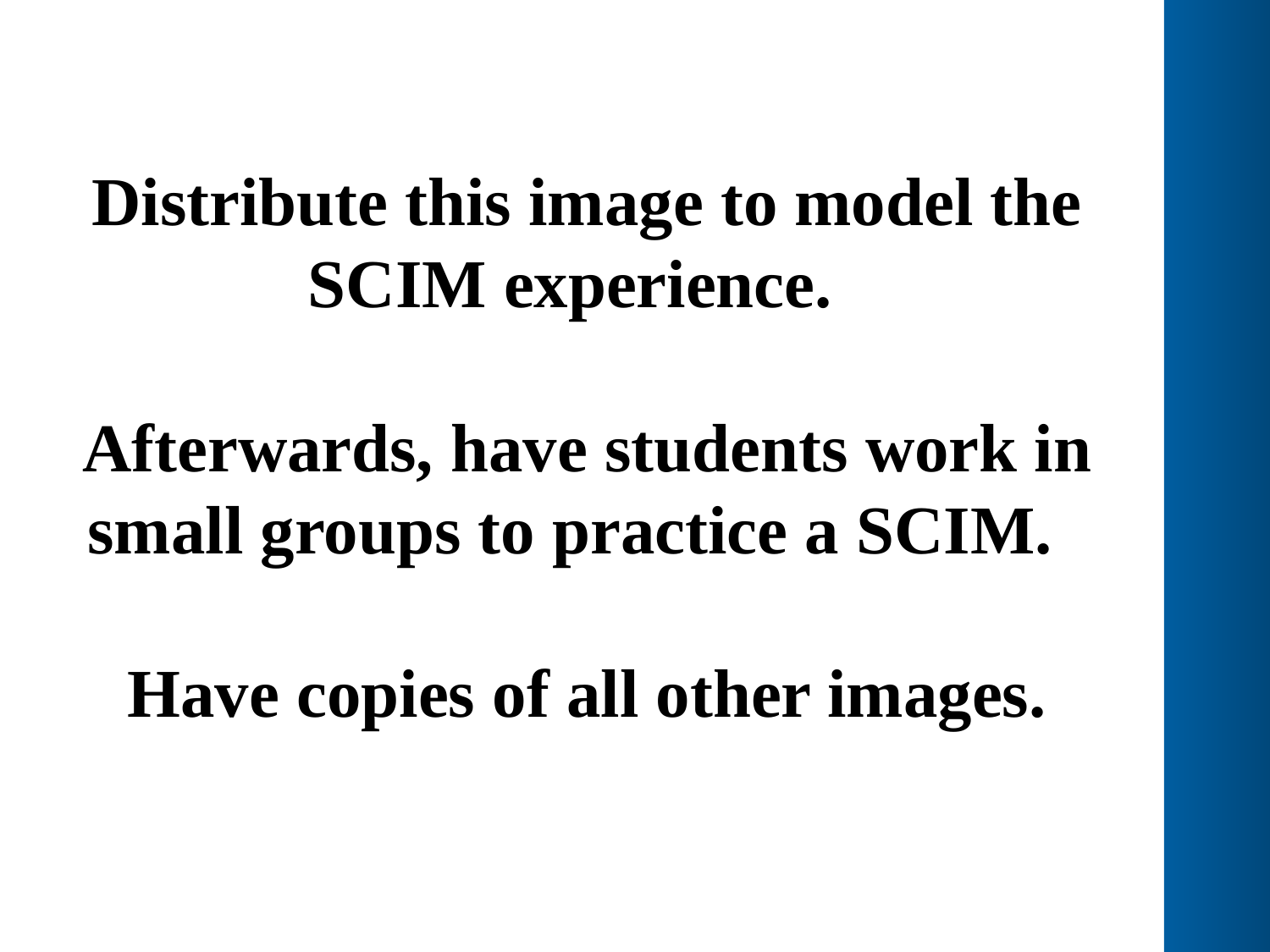

# Distribute this image to model the SCIM experience. Afterwards, have students work in small groups to practice a SCIM. Have copies of all other images.